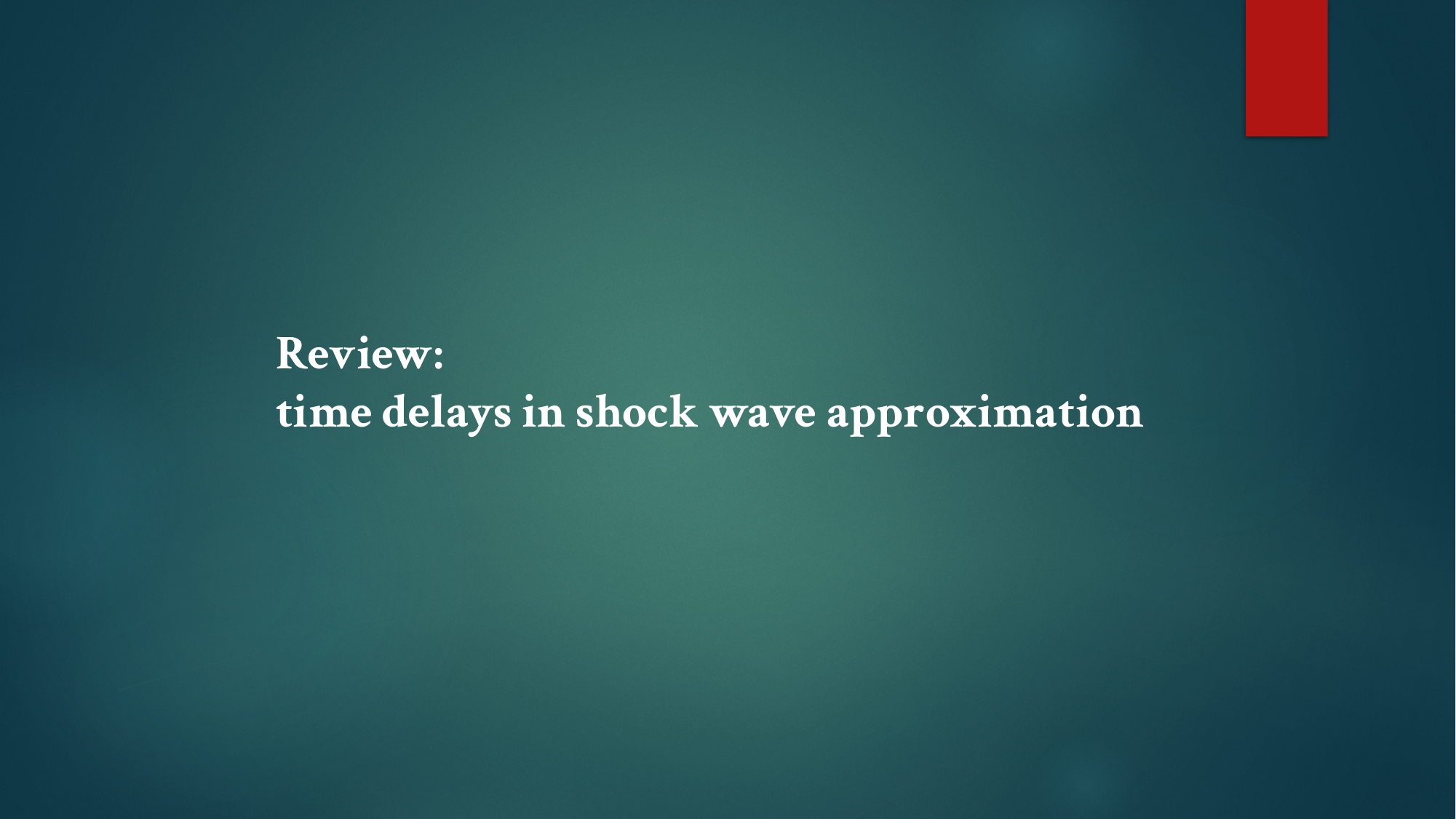

Review:
time delays in shock wave approximation